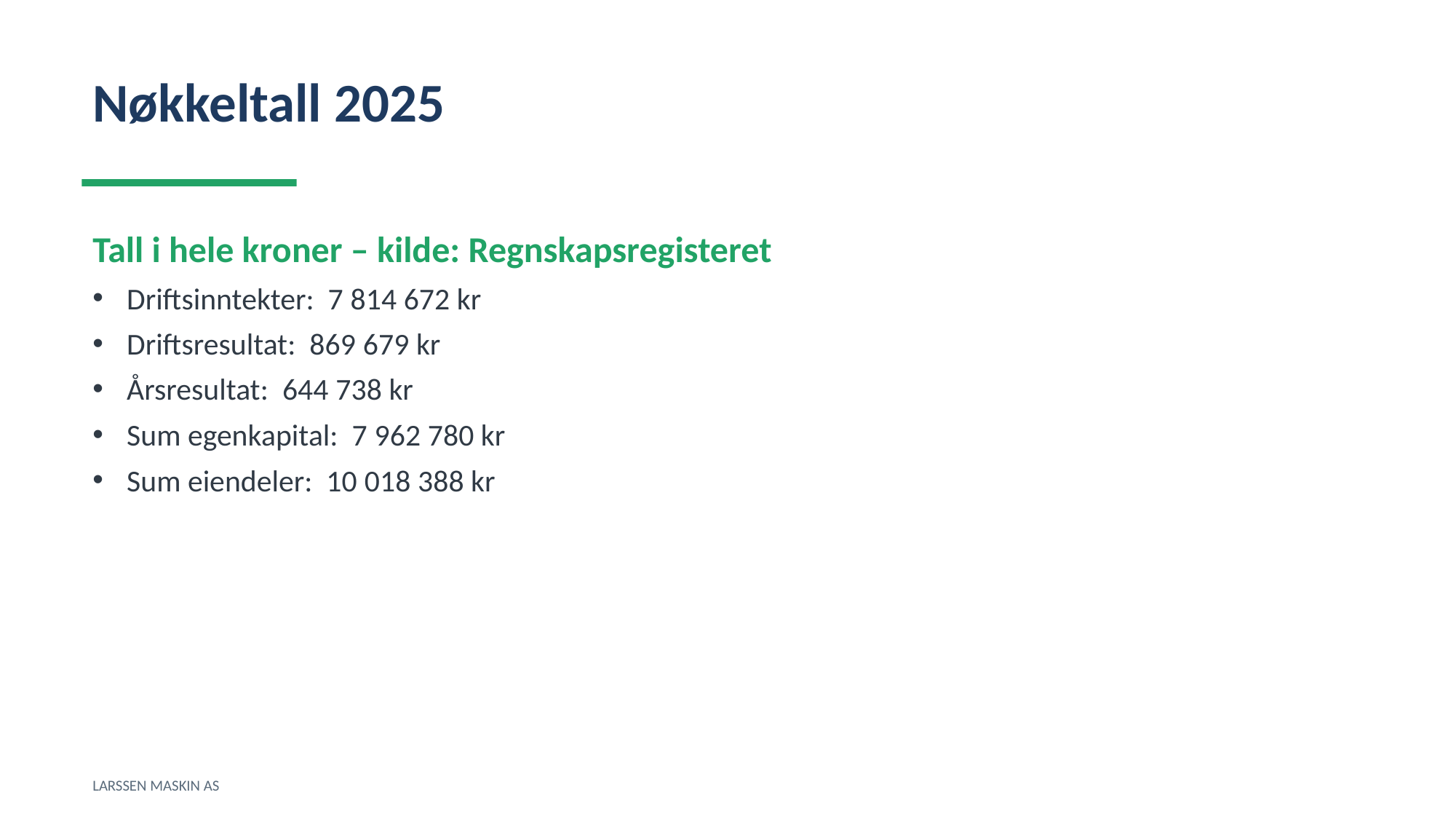

Nøkkeltall 2025

Tall i hele kroner – kilde: Regnskapsregisteret
Driftsinntekter:  7 814 672 kr
Driftsresultat:  869 679 kr
Årsresultat:  644 738 kr
Sum egenkapital:  7 962 780 kr
Sum eiendeler:  10 018 388 kr
LARSSEN MASKIN AS